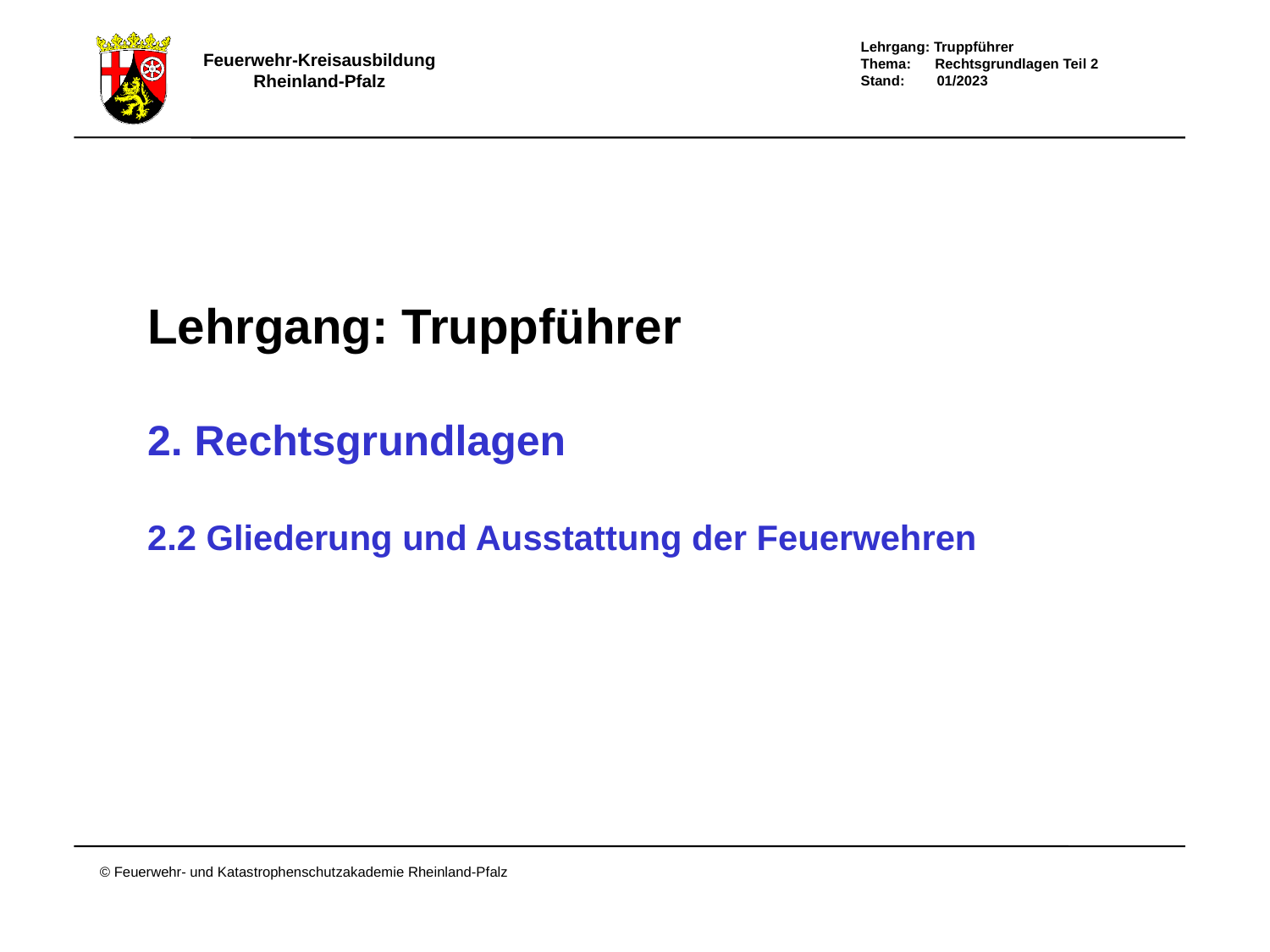

Lehrgang: Truppführer

2. Rechtsgrundlagen

2.2 Gliederung und Ausstattung der Feuerwehren
Deckblatt